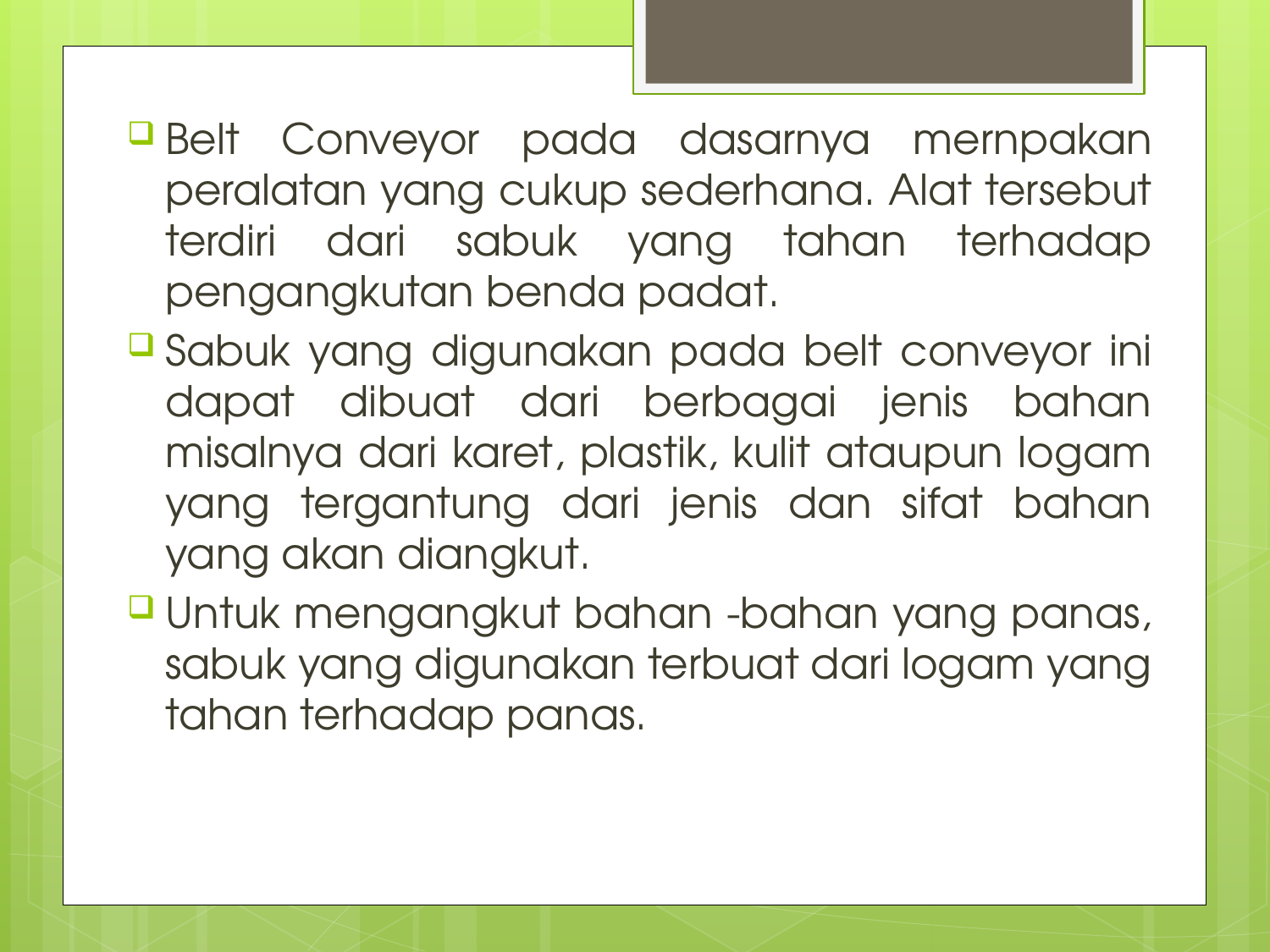

Belt Conveyor pada dasarnya mernpakan peralatan yang cukup sederhana. Alat tersebut terdiri dari sabuk yang tahan terhadap pengangkutan benda padat.
Sabuk yang digunakan pada belt conveyor ini dapat dibuat dari berbagai jenis bahan misalnya dari karet, plastik, kulit ataupun logam yang tergantung dari jenis dan sifat bahan yang akan diangkut.
Untuk mengangkut bahan -bahan yang panas, sabuk yang digunakan terbuat dari logam yang tahan terhadap panas.